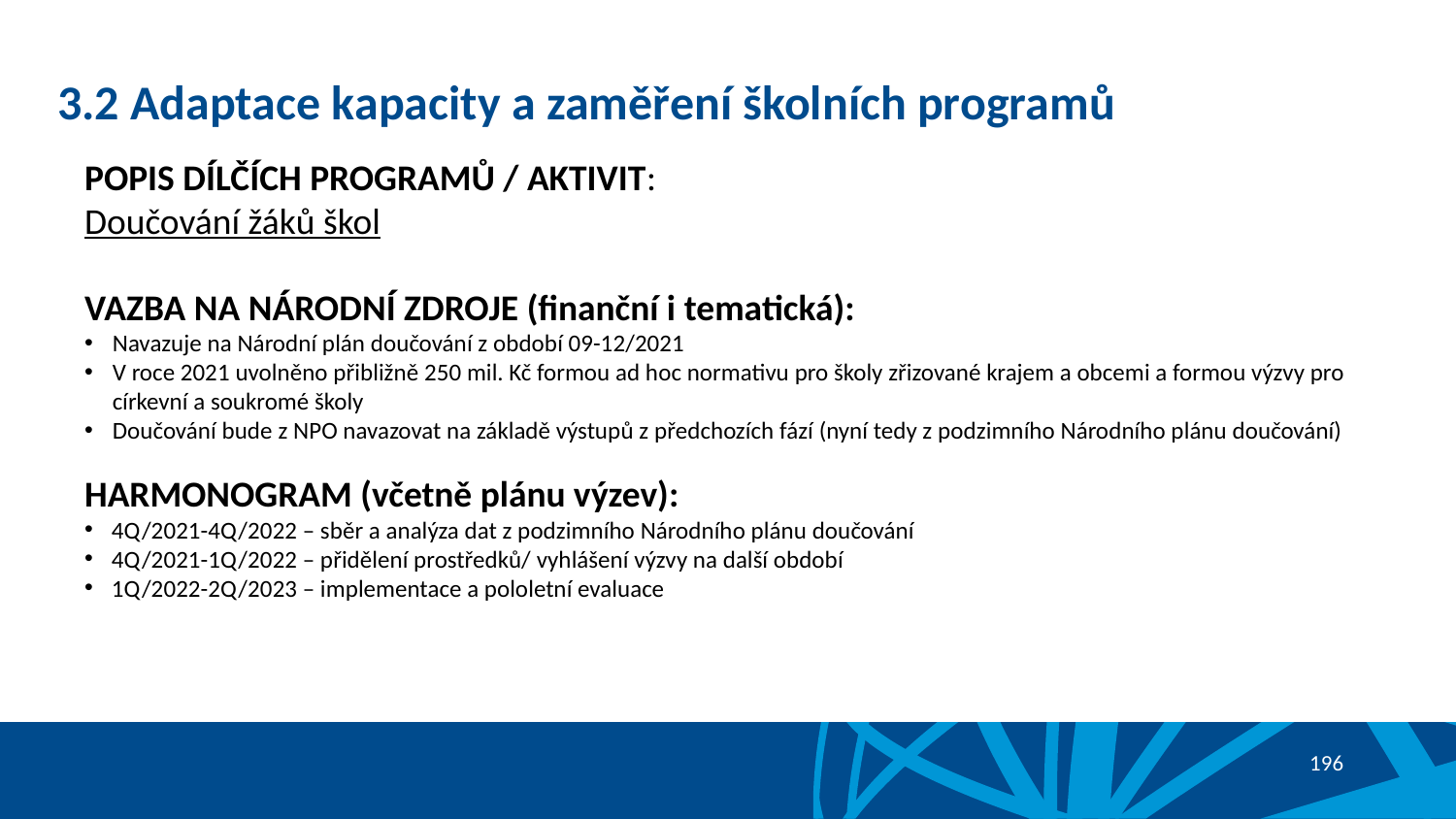

# 3.2 Adaptace kapacity a zaměření školních programů
POPIS DÍLČÍCH PROGRAMŮ / AKTIVIT:
Doučování žáků škol

VAZBA NA NÁRODNÍ ZDROJE (finanční i tematická):
Navazuje na Národní plán doučování z období 09-12/2021
V roce 2021 uvolněno přibližně 250 mil. Kč formou ad hoc normativu pro školy zřizované krajem a obcemi a formou výzvy pro církevní a soukromé školy
Doučování bude z NPO navazovat na základě výstupů z předchozích fází (nyní tedy z podzimního Národního plánu doučování)

HARMONOGRAM (včetně plánu výzev):
4Q/2021-4Q/2022 – sběr a analýza dat z podzimního Národního plánu doučování
4Q/2021-1Q/2022 – přidělení prostředků/ vyhlášení výzvy na další období
1Q/2022-2Q/2023 – implementace a pololetní evaluace